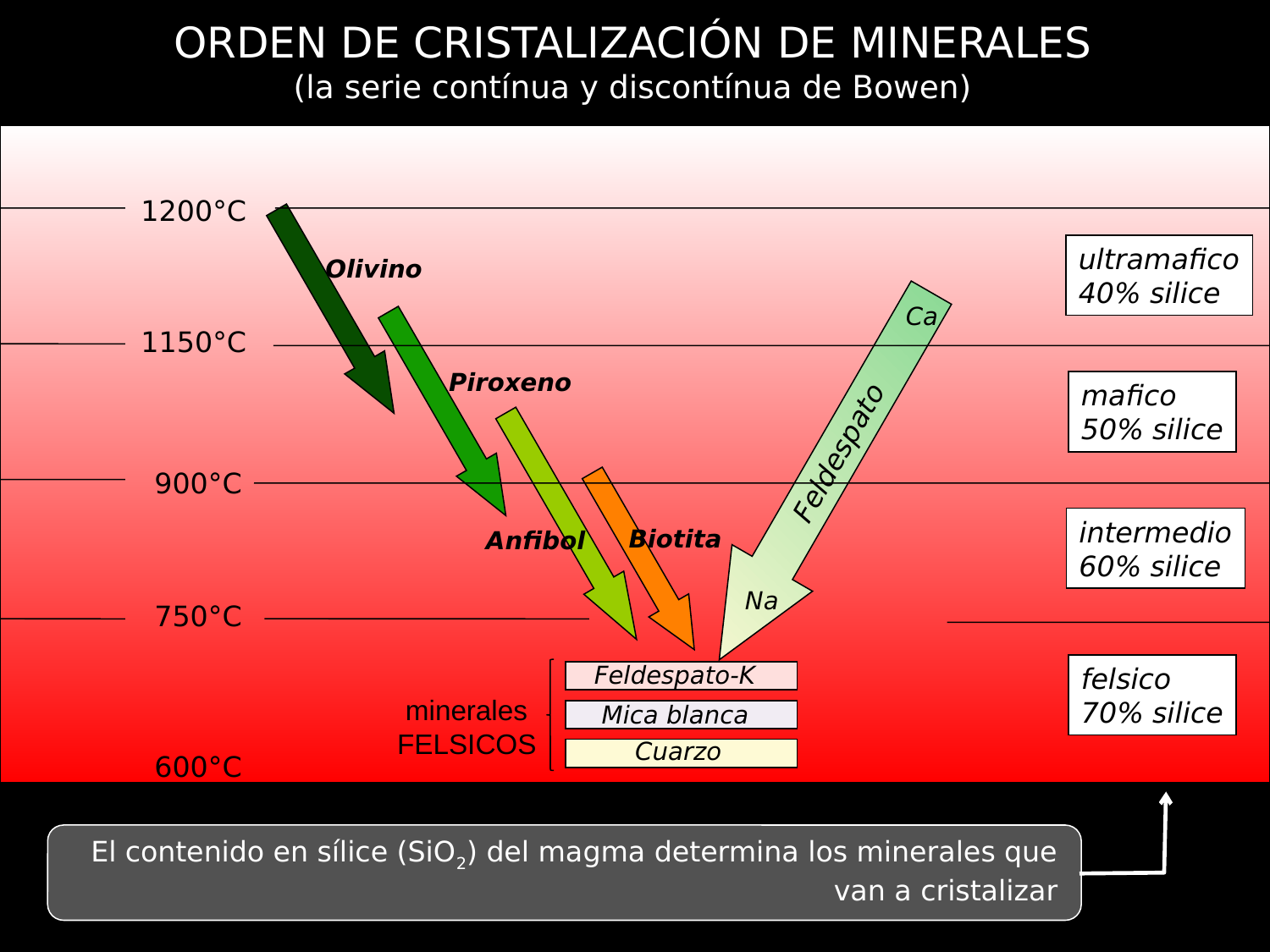

ORDEN DE CRISTALIZACIÓN DE MINERALES
(la serie contínua y discontínua de Bowen)

1200°C

ultramafico
40% silice
Olivino

Ca
1150°C

Piroxeno
mafico
50% silice

Feldespato

900°C

intermedio
60% silice
Biotita
Anfibol

Na
750°C

Feldespato-K
felsico
70% silice

minerales
FELSICOS
Mica blanca

Cuarzo

600°C

El contenido en sílice (SiO2) del magma determina los minerales que van a cristalizar